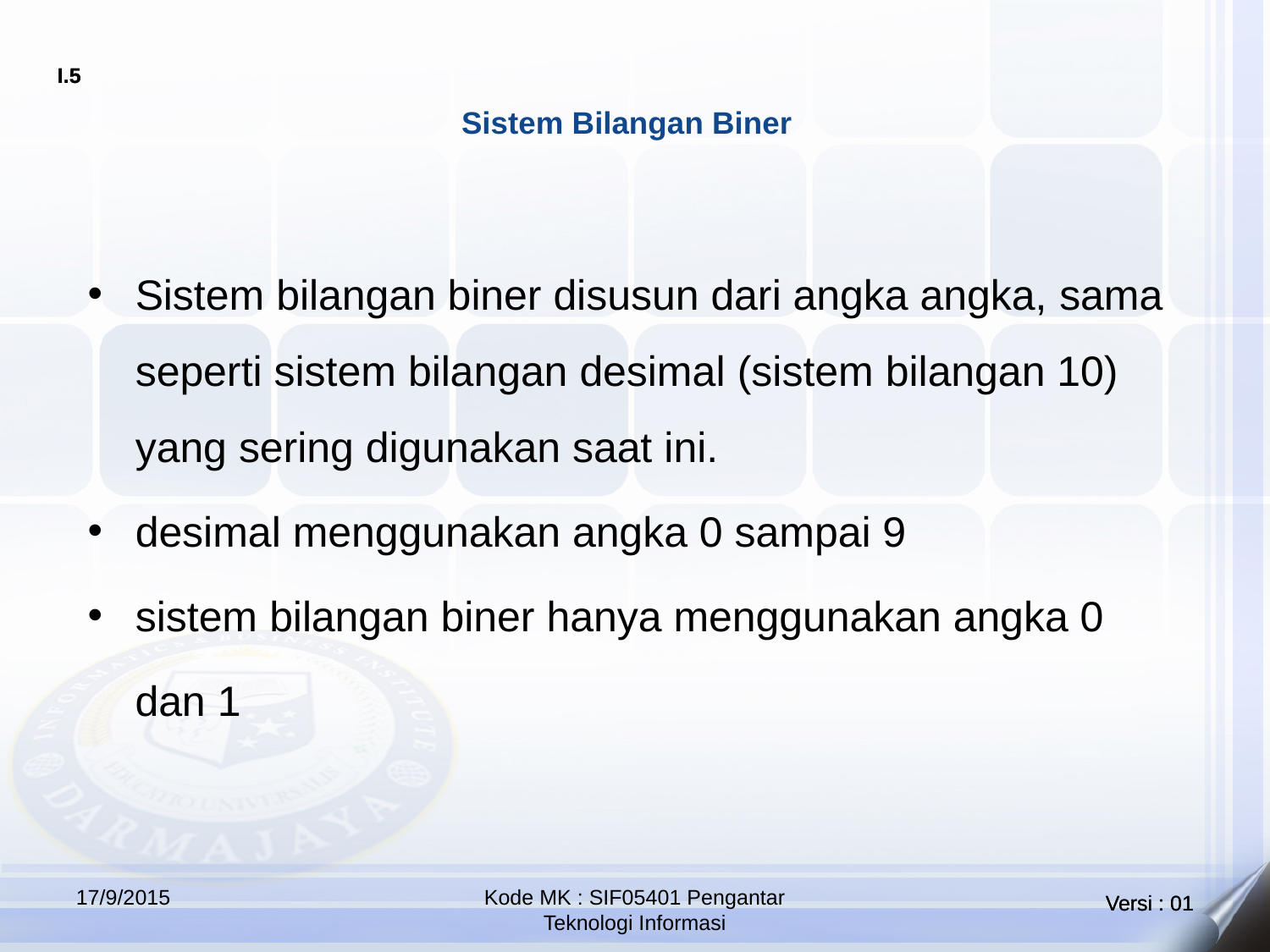

# Sistem Bilangan Biner
Sistem bilangan biner disusun dari angka angka, sama seperti sistem bilangan desimal (sistem bilangan 10) yang sering digunakan saat ini.
desimal menggunakan angka 0 sampai 9
sistem bilangan biner hanya menggunakan angka 0
    dan 1
17/9/2015
Kode MK : SIF05401 Pengantar Teknologi Informasi